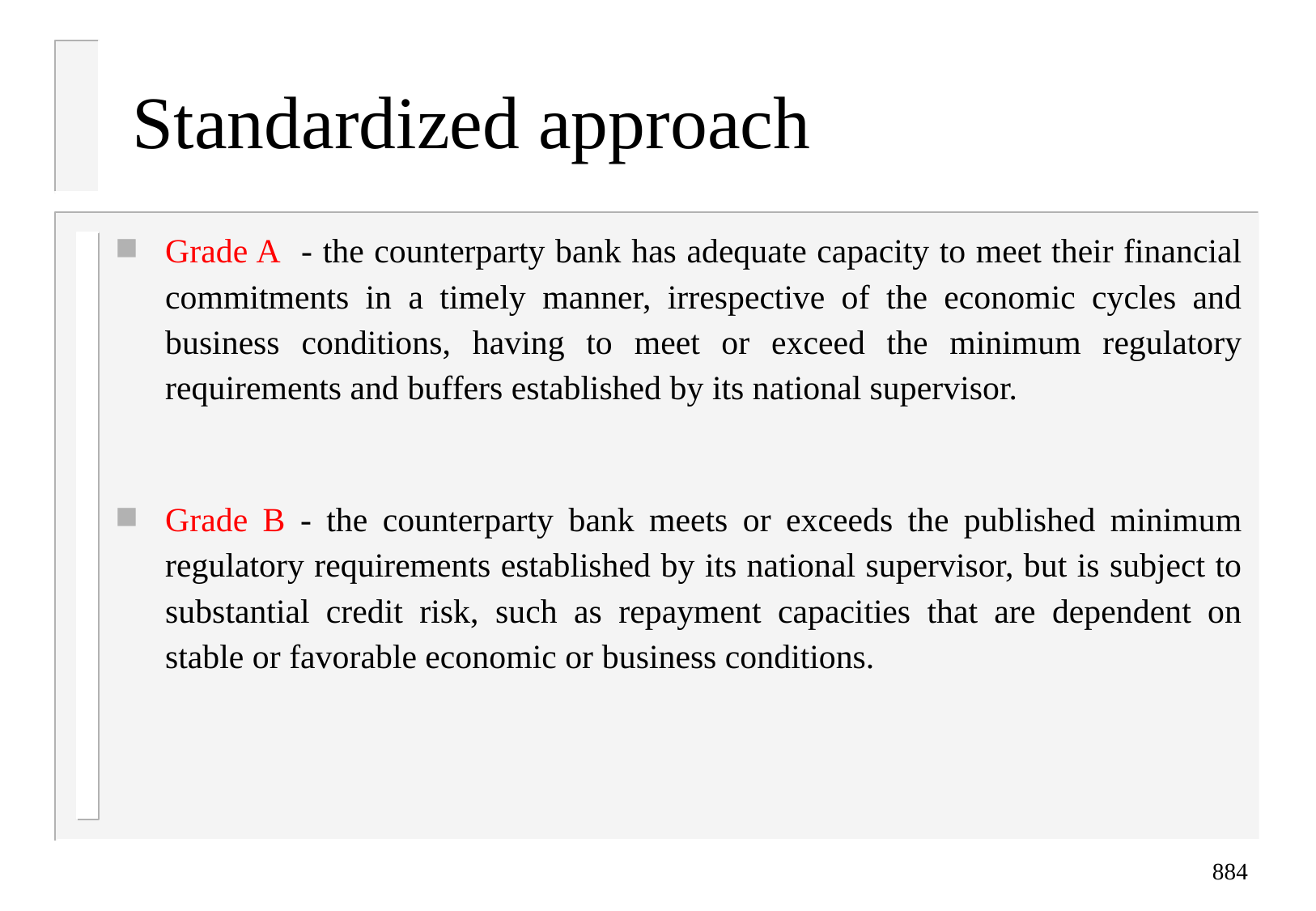

# Standardized approach
Grade A  - the counterparty bank has adequate capacity to meet their financial commitments in a timely manner, irrespective of the economic cycles and business conditions, having to meet or exceed the minimum regulatory requirements and buffers established by its national supervisor.

Grade B - the counterparty bank meets or exceeds the published minimum regulatory requirements established by its national supervisor, but is subject to substantial credit risk, such as repayment capacities that are dependent on stable or favorable economic or business conditions.
884